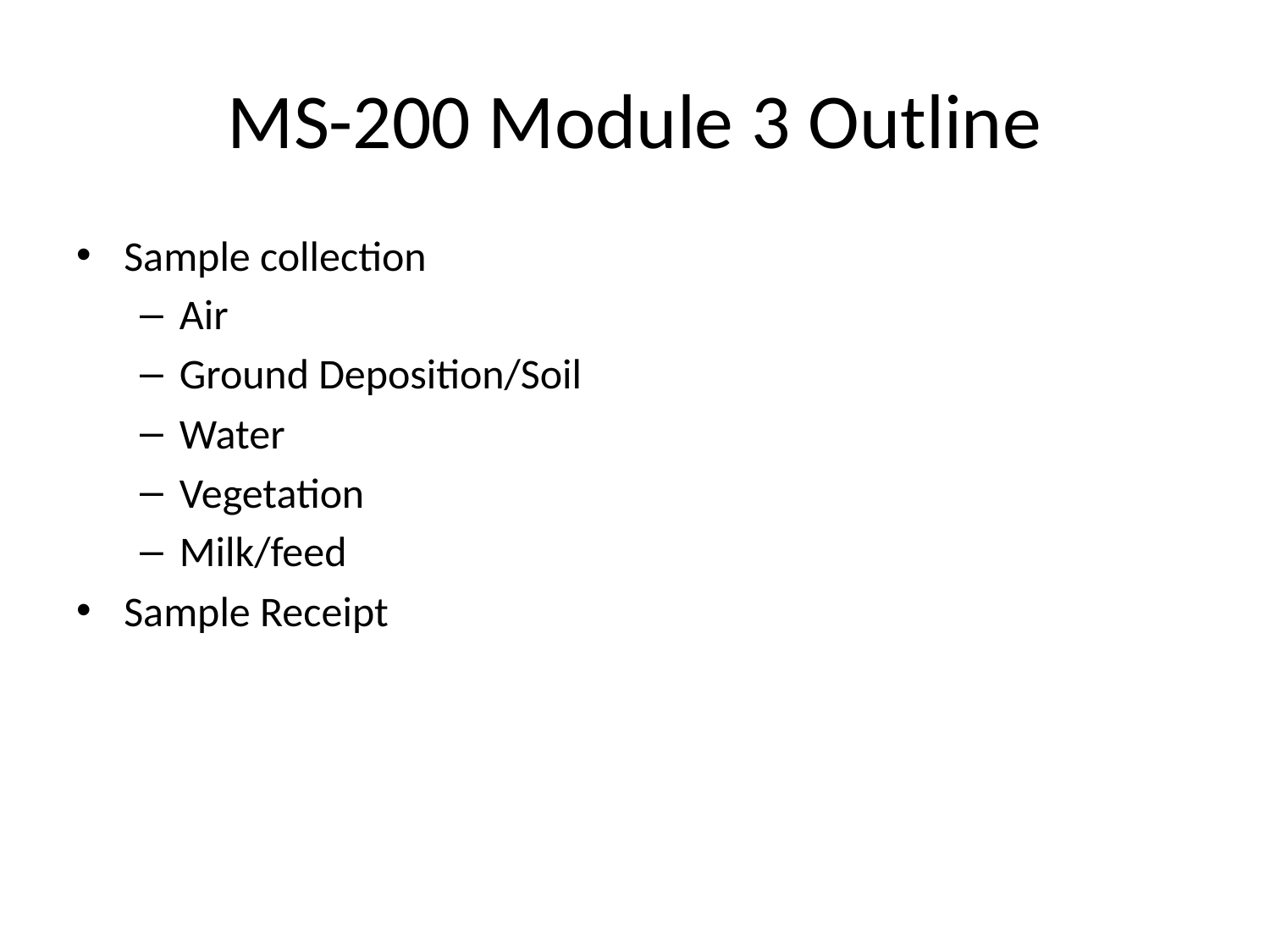

# MS-200 Module 3 Outline
Sample collection
Air
Ground Deposition/Soil
Water
Vegetation
Milk/feed
Sample Receipt